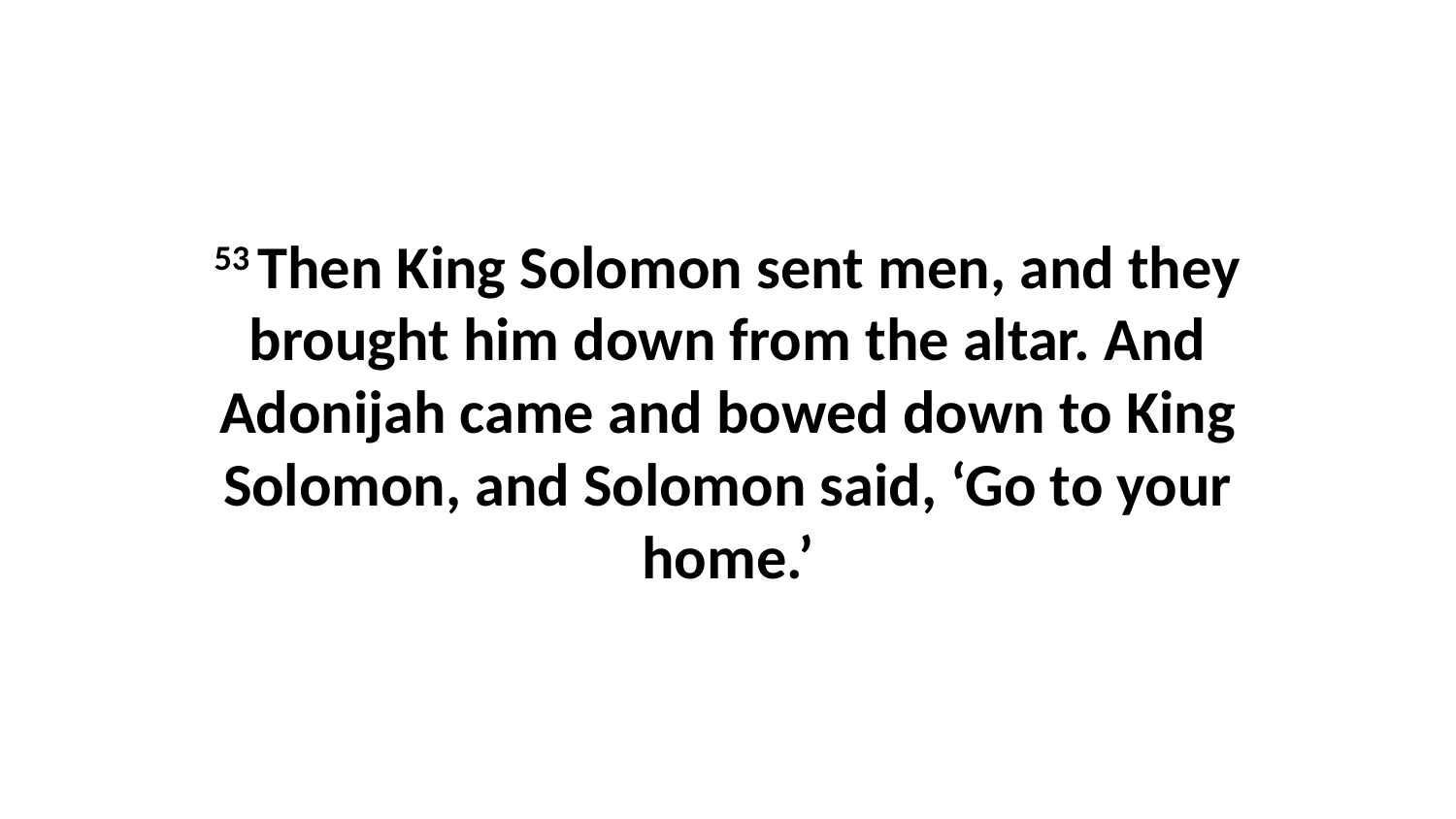

53 Then King Solomon sent men, and they brought him down from the altar. And Adonijah came and bowed down to King Solomon, and Solomon said, ‘Go to your home.’